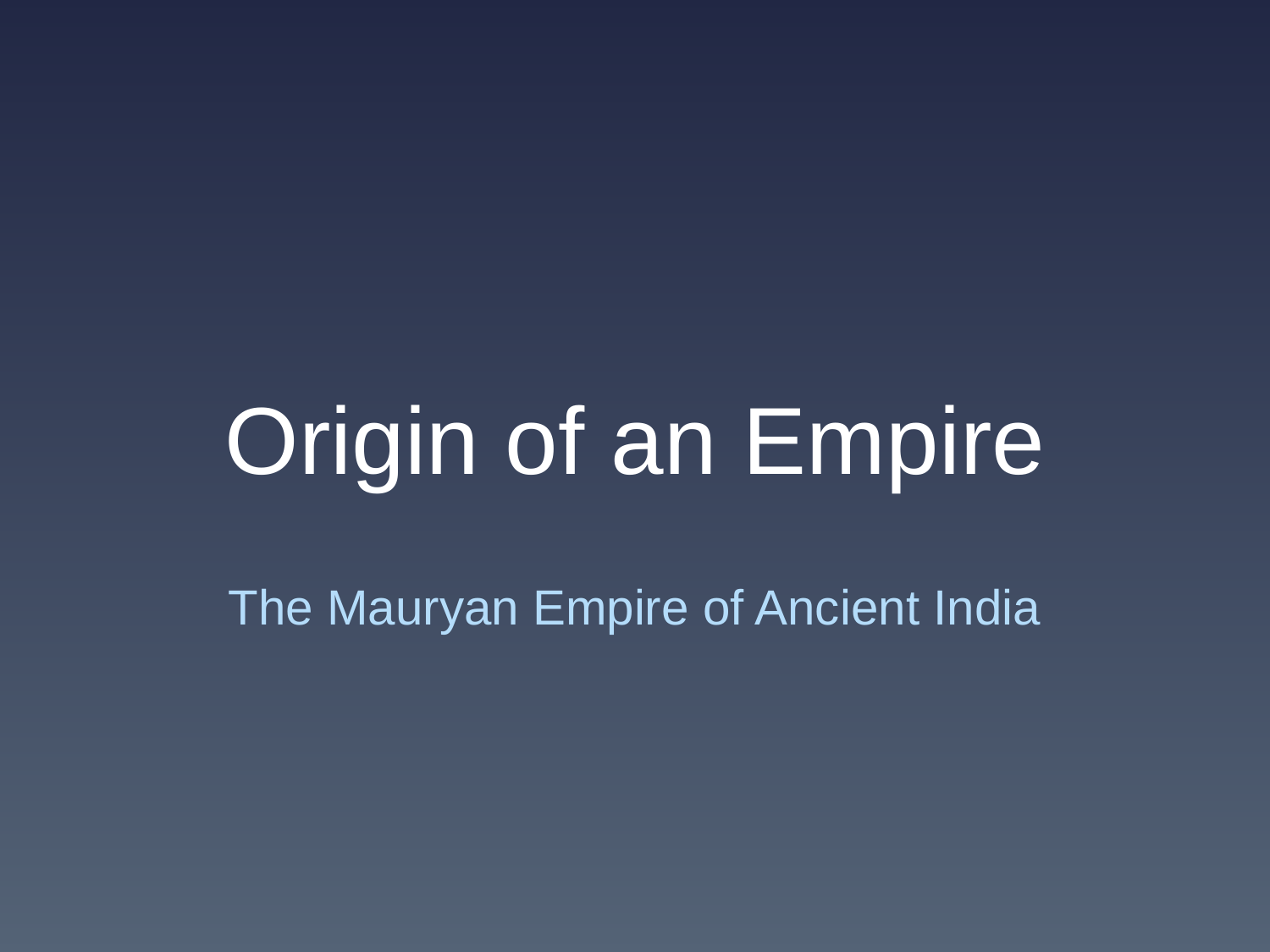

# Origin of an Empire
The Mauryan Empire of Ancient India